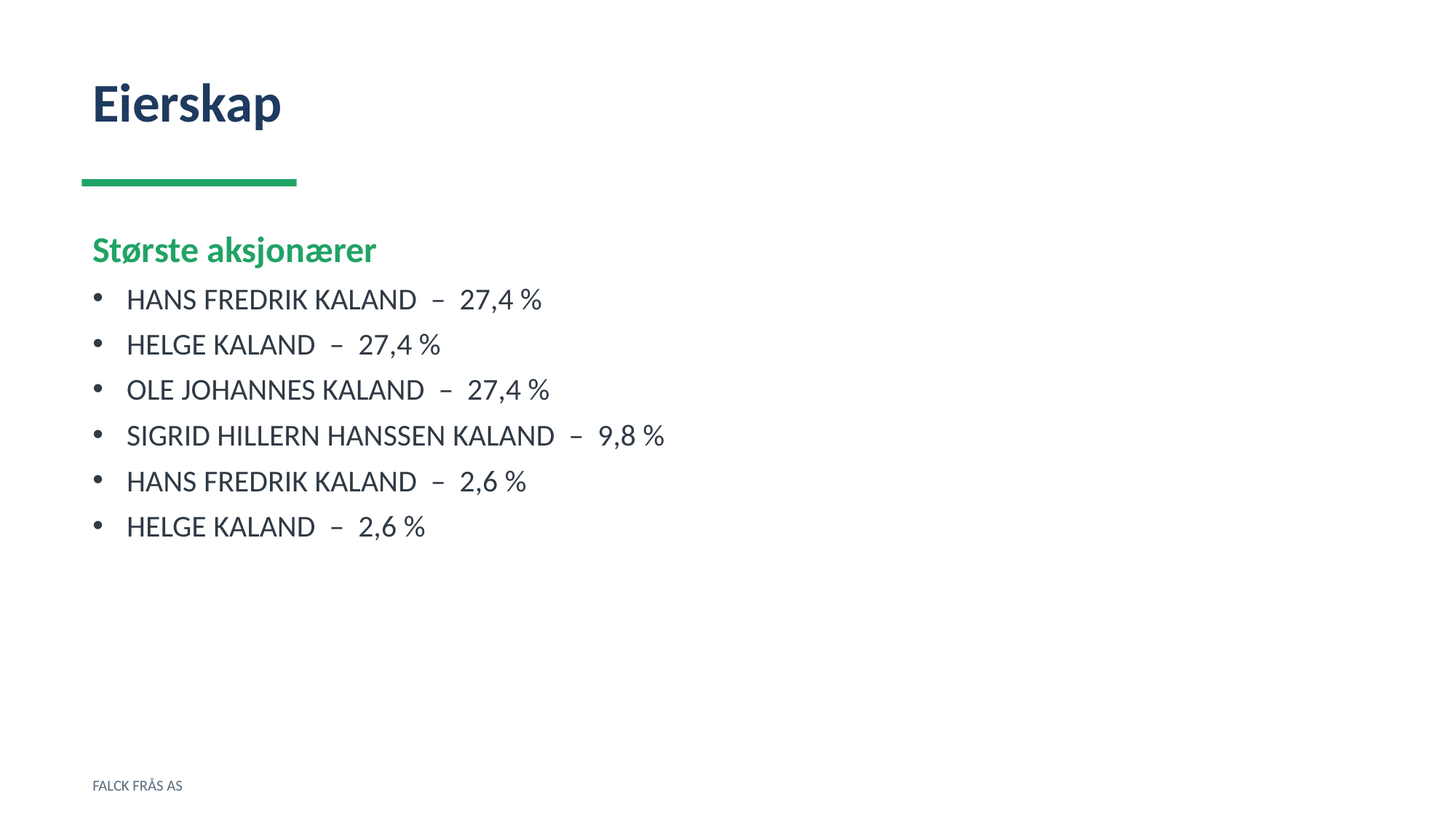

Eierskap

Største aksjonærer
HANS FREDRIK KALAND  –  27,4 %
HELGE KALAND  –  27,4 %
OLE JOHANNES KALAND  –  27,4 %
SIGRID HILLERN HANSSEN KALAND  –  9,8 %
HANS FREDRIK KALAND  –  2,6 %
HELGE KALAND  –  2,6 %
FALCK FRÅS AS